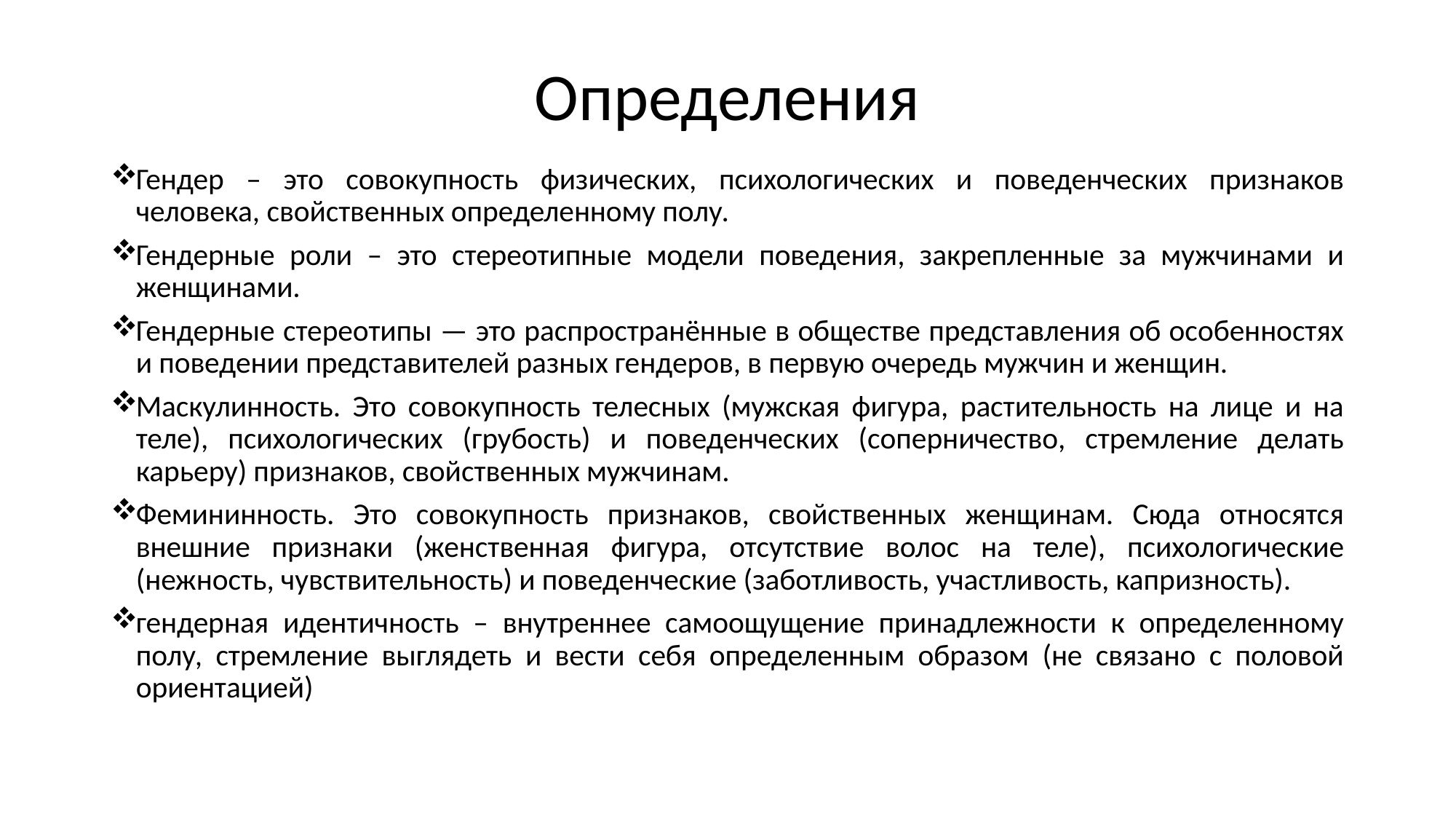

# Определения
Гендер – это совокупность физических, психологических и поведенческих признаков человека, свойственных определенному полу.
Гендерные роли – это стереотипные модели поведения, закрепленные за мужчинами и женщинами.
Гендерные стереотипы — это распространённые в обществе представления об особенностях и поведении представителей разных гендеров, в первую очередь мужчин и женщин.
Маскулинность. Это совокупность телесных (мужская фигура, растительность на лице и на теле), психологических (грубость) и поведенческих (соперничество, стремление делать карьеру) признаков, свойственных мужчинам.
Фемининность. Это совокупность признаков, свойственных женщинам. Сюда относятся внешние признаки (женственная фигура, отсутствие волос на теле), психологические (нежность, чувствительность) и поведенческие (заботливость, участливость, капризность).
гендерная идентичность – внутреннее самоощущение принадлежности к определенному полу, стремление выглядеть и вести себя определенным образом (не связано с половой ориентацией)